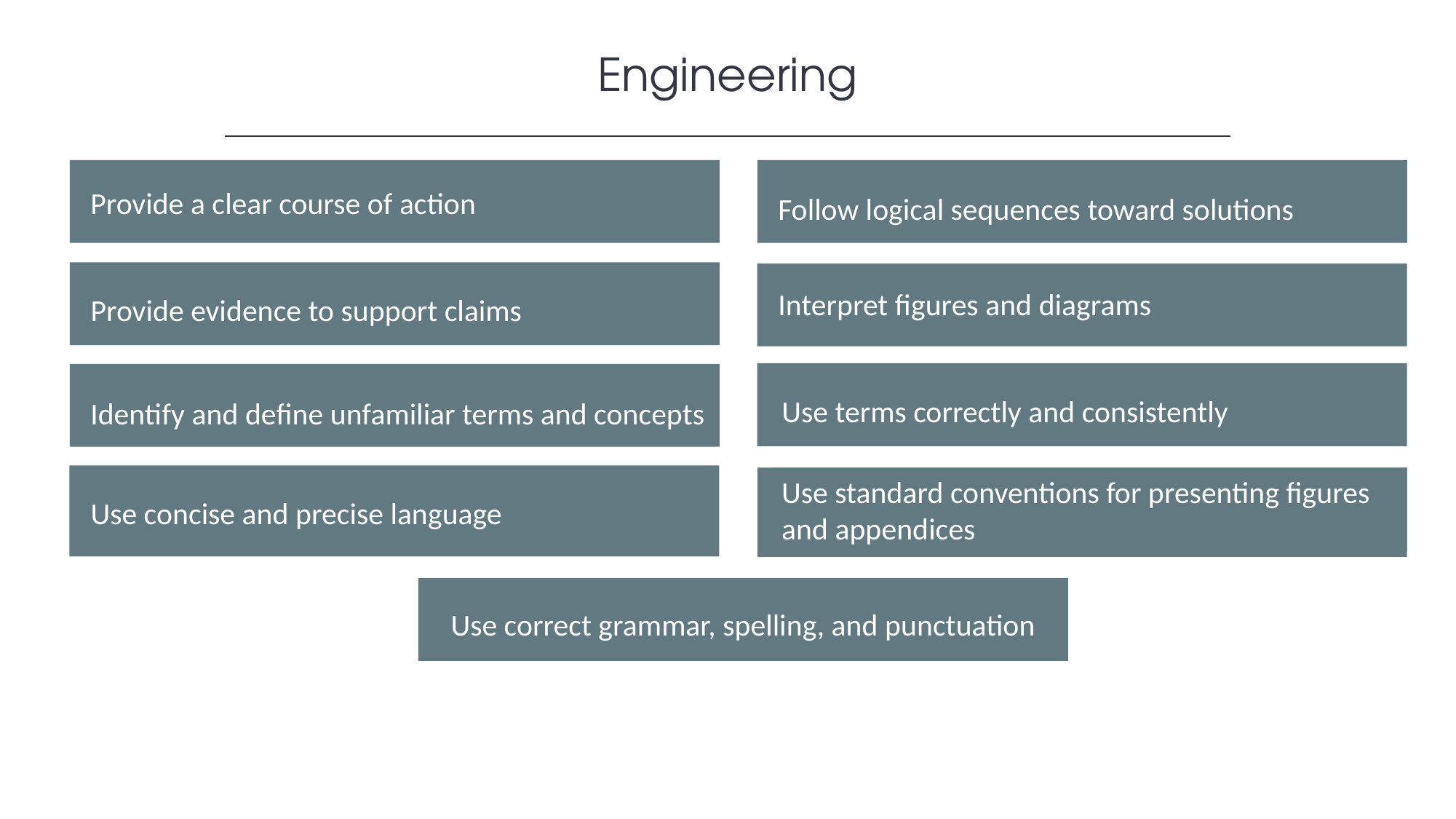

Engineering
HAWKES LEARNING

Provide a clear course of action

Follow logical sequences toward solutions

Provide evidence to support claims

Interpret figures and diagrams

Use terms correctly and consistently

Identify and define unfamiliar terms and concepts

Use concise and precise language

Use standard conventions for presenting figures and appendices

Use correct grammar, spelling, and punctuation